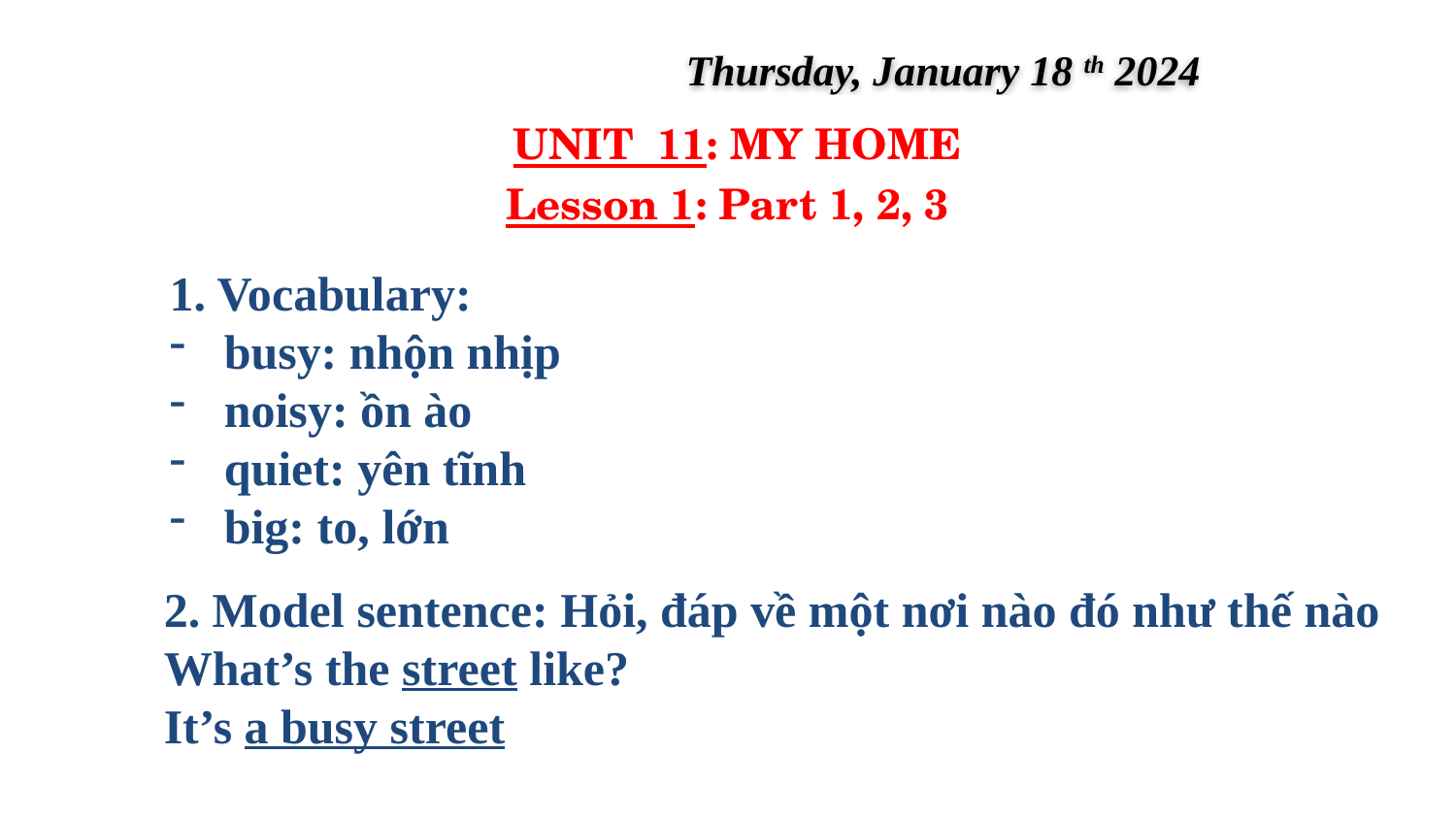

Thursday, January 18 th 2024
       1. Vocabulay:

 UNIT  11: MY HOME
Lesson 1: Part 1, 2, 3

1. Vocabulary:
busy: nhộn nhịp
noisy: ồn ào
quiet: yên tĩnh
big: to, lớn

2. Model sentence: Hỏi, đáp về một nơi nào đó như thế nào
What’s the street like?
It’s a busy street